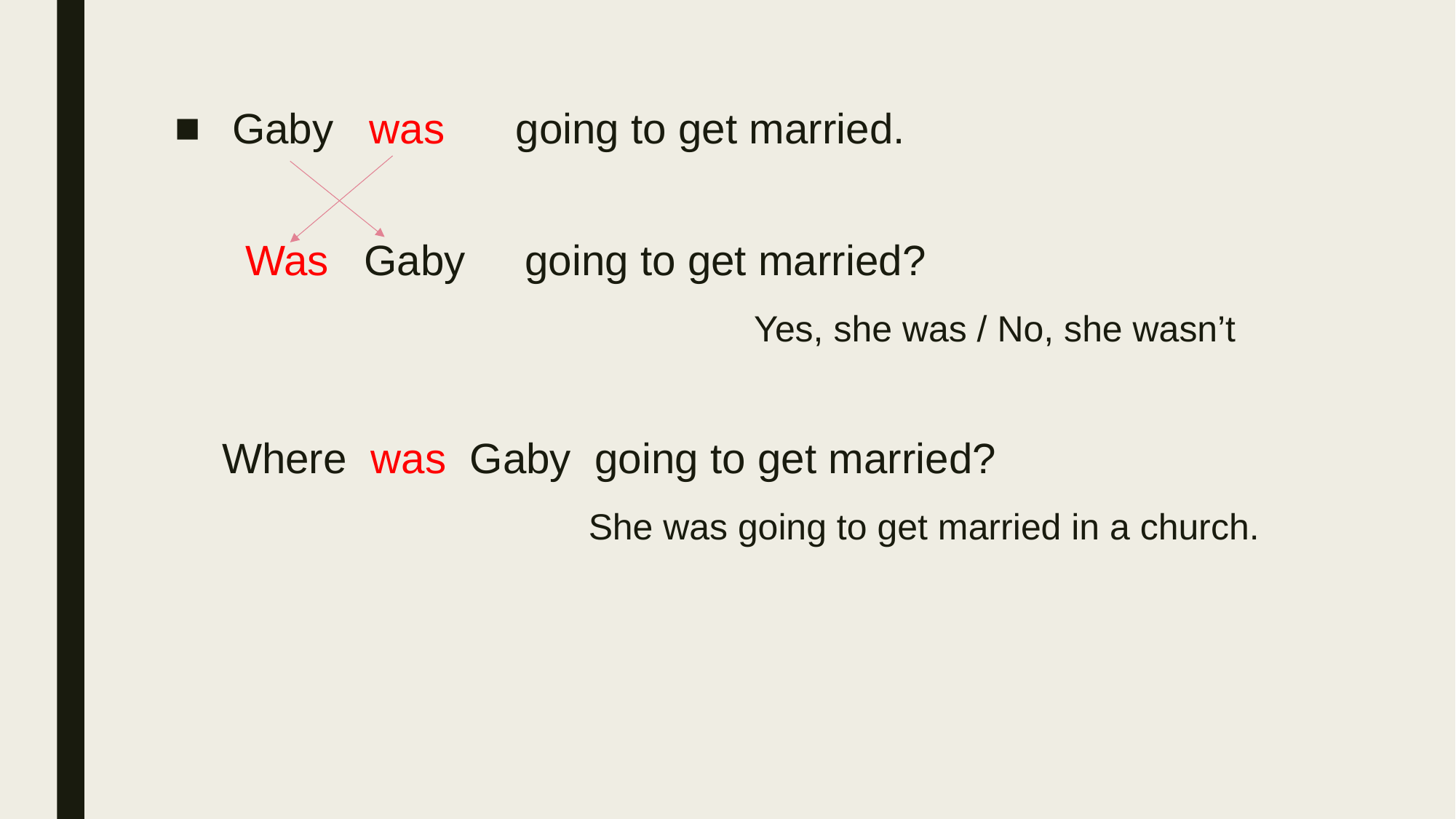

Gaby   was      going to get married.

      Was   Gaby     going to get married?
                                                 Yes, she was / No, she wasn’t

    Where  was  Gaby  going to get married?
                                   She was going to get married in a church.